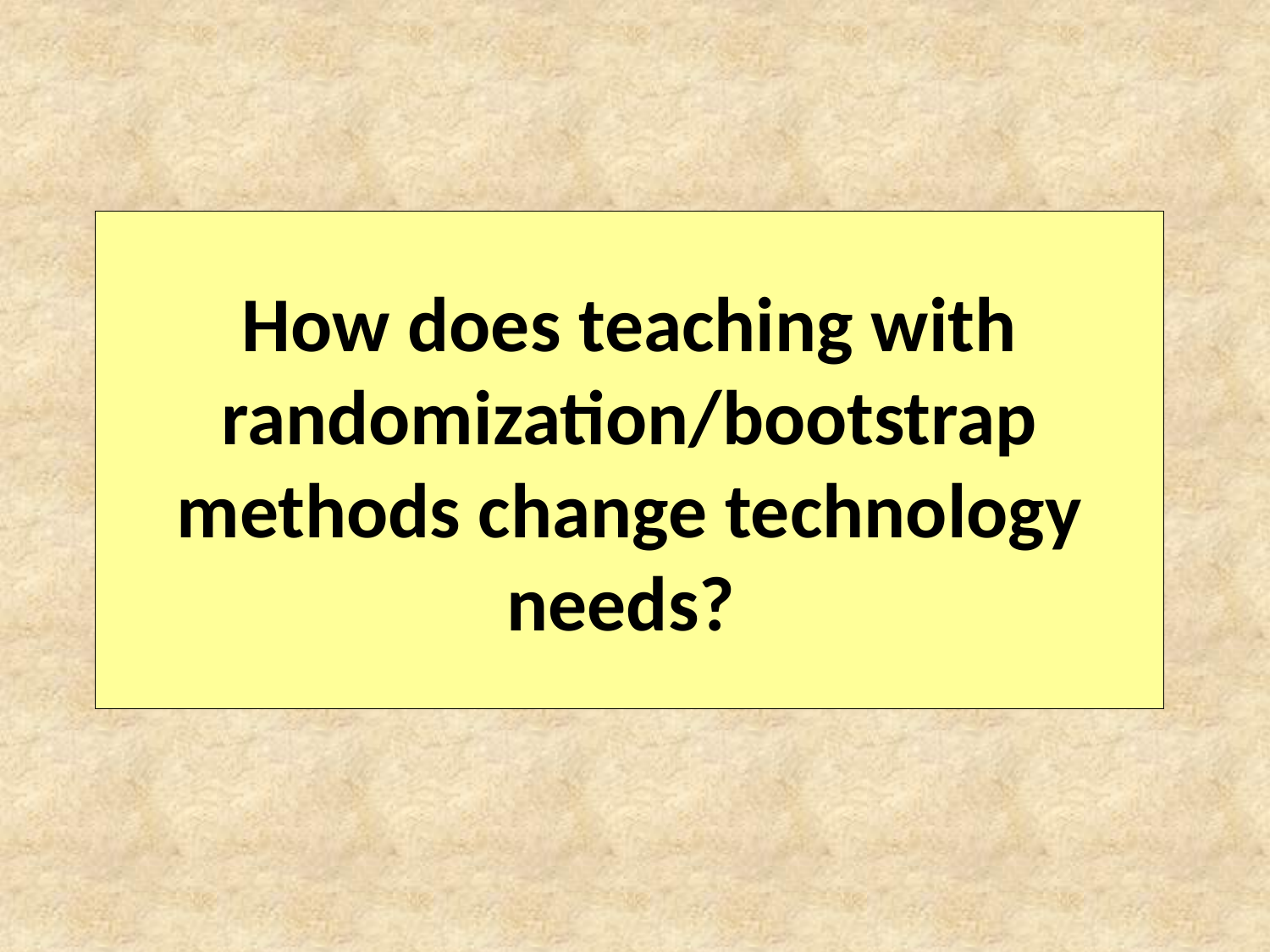

# How does teaching with randomization/bootstrap methods change technology needs?